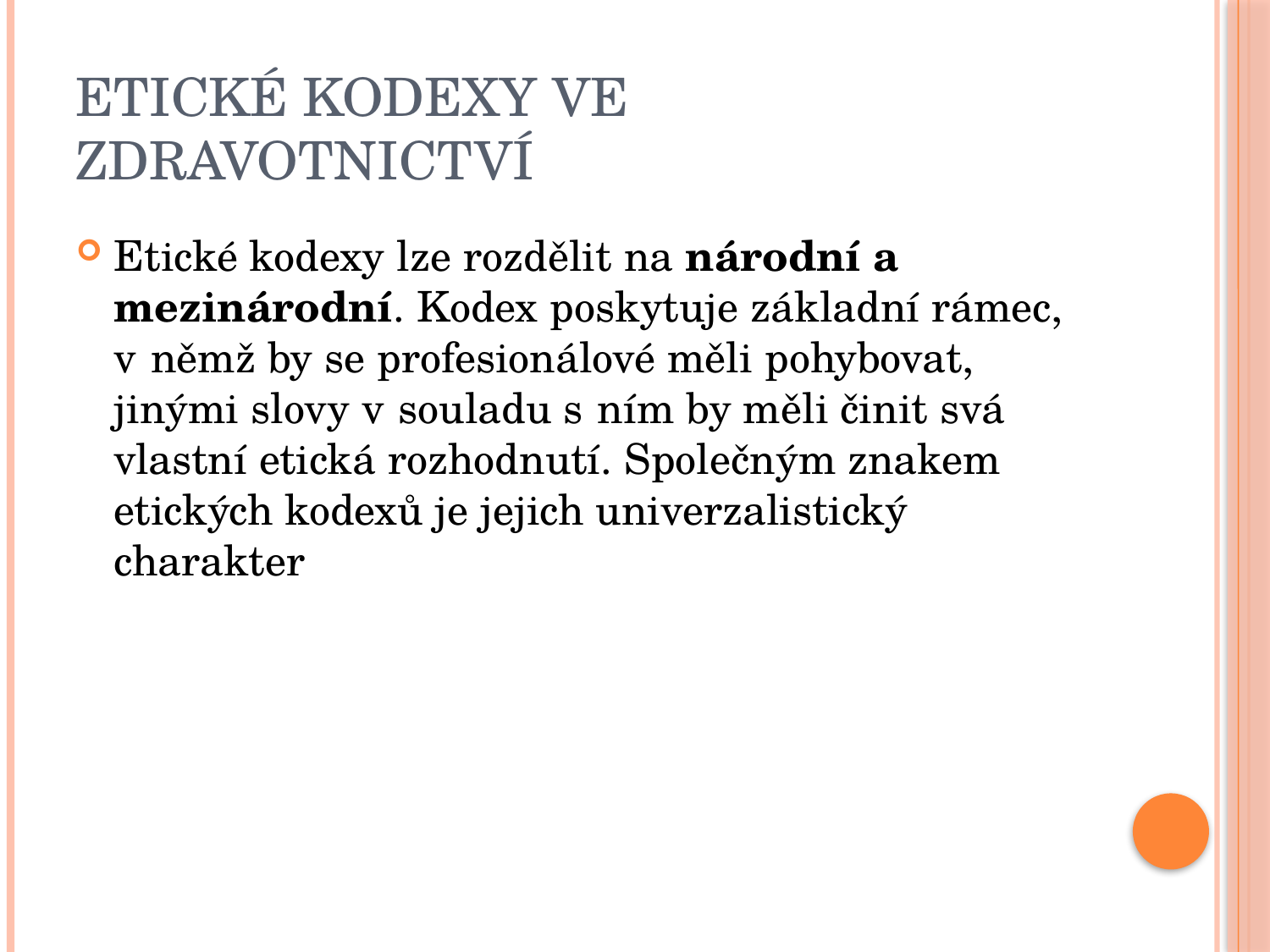

# ETICKÉ KODEXY VE ZDRAVOTNICTVÍ
Etické kodexy lze rozdělit na národní a mezinárodní. Kodex poskytuje základní rámec, v němž by se profesionálové měli pohybovat, jinými slovy v souladu s ním by měli činit svá vlastní etická rozhodnutí. Společným znakem etických kodexů je jejich univerzalistický charakter